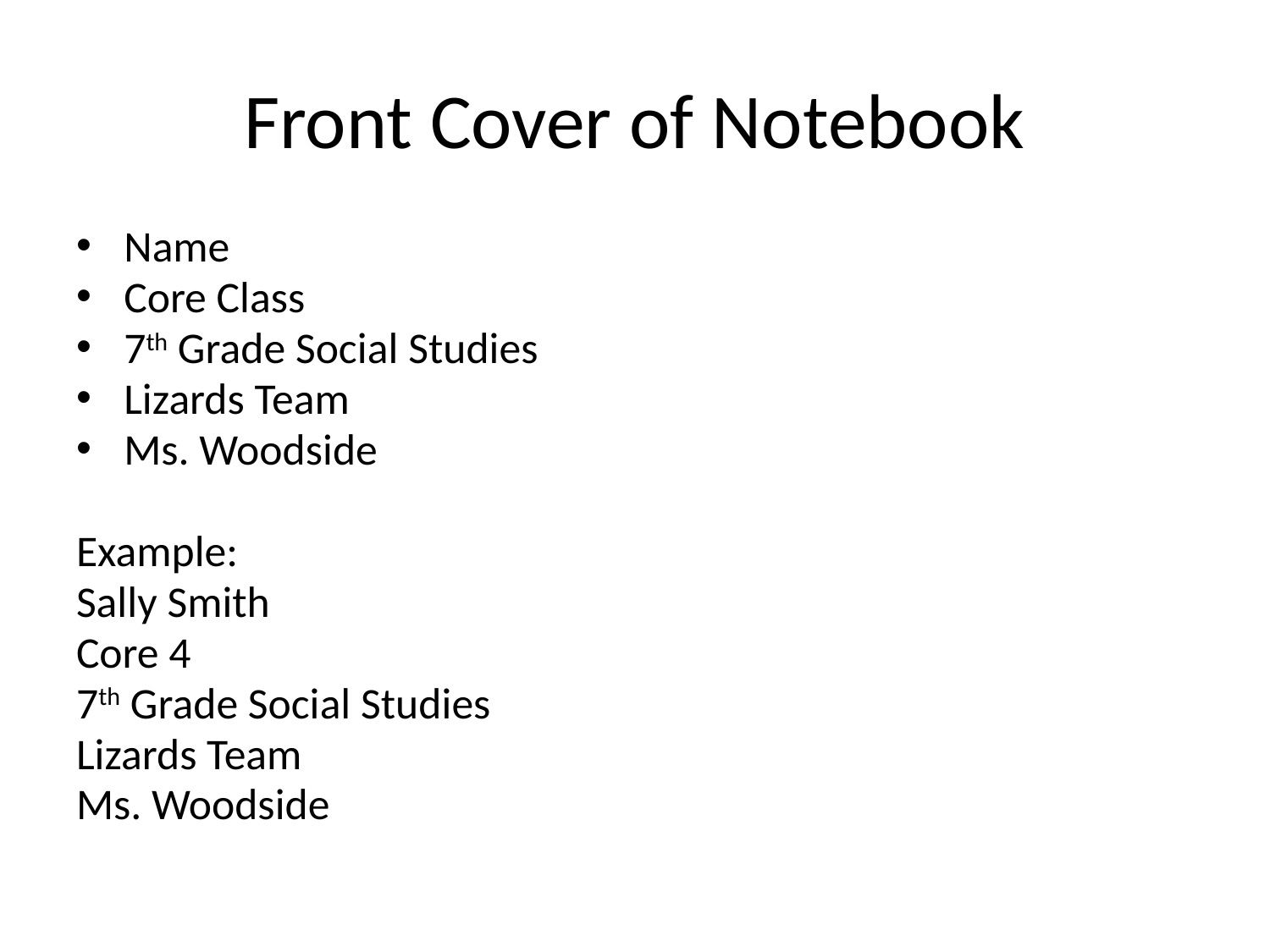

# Front Cover of Notebook
Name
Core Class
7th Grade Social Studies
Lizards Team
Ms. Woodside

Example:
Sally Smith
Core 4
7th Grade Social Studies
Lizards Team
Ms. Woodside